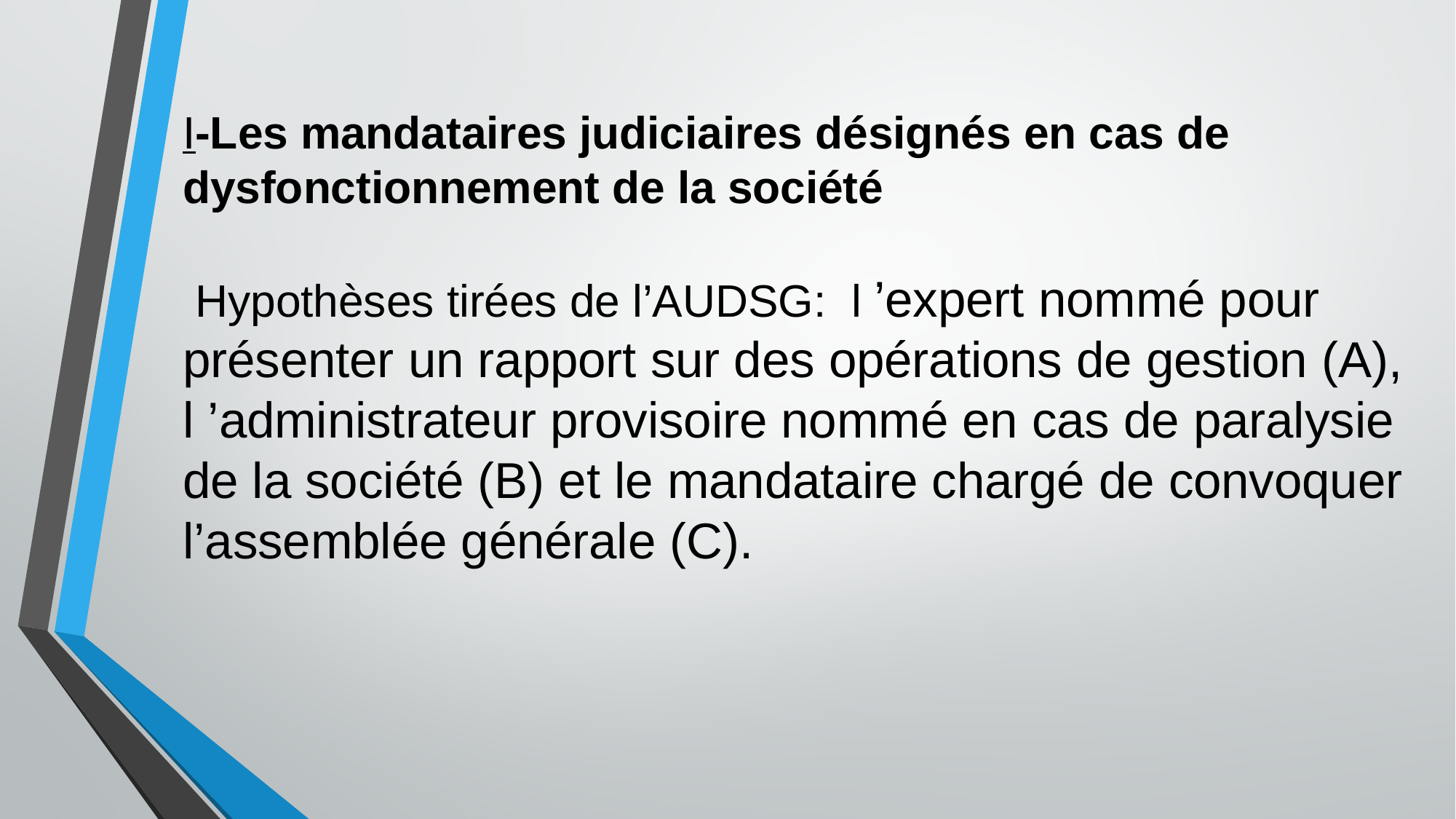

# I-Les mandataires judiciaires désignés en cas de dysfonctionnement de la société Hypothèses tirées de l’AUDSG:  l ’expert nommé pour présenter un rapport sur des opérations de gestion (A), l ’administrateur provisoire nommé en cas de paralysie de la société (B) et le mandataire chargé de convoquer l’assemblée générale (C).